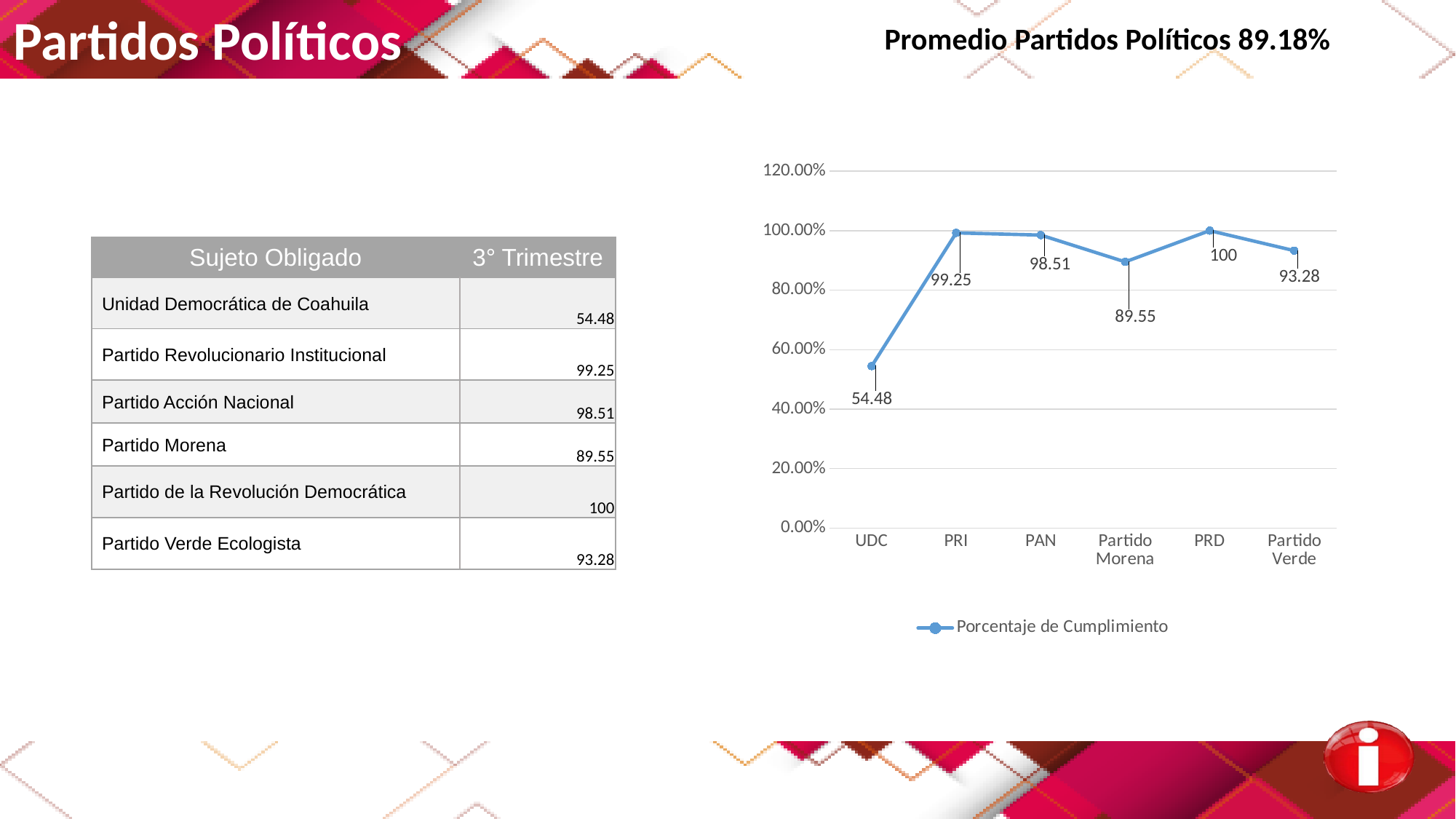

Partidos Políticos
Promedio Partidos Políticos 89.18%

### Chart

| Category | Porcentaje de Cumplimiento |
|---|---|
| UDC | 0.5448 |
| PRI | 0.9925 |
| PAN | 0.9851 |
| Partido Morena | 0.8951 |
| PRD | 1.0 |
| Partido Verde | 0.9328 |
| Sujeto Obligado | 3° Trimestre |
| --- | --- |
| Unidad Democrática de Coahuila | 54.48 |
| Partido Revolucionario Institucional | 99.25 |
| Partido Acción Nacional | 98.51 |
| Partido Morena | 89.55 |
| Partido de la Revolución Democrática | 100 |
| Partido Verde Ecologista | 93.28 |